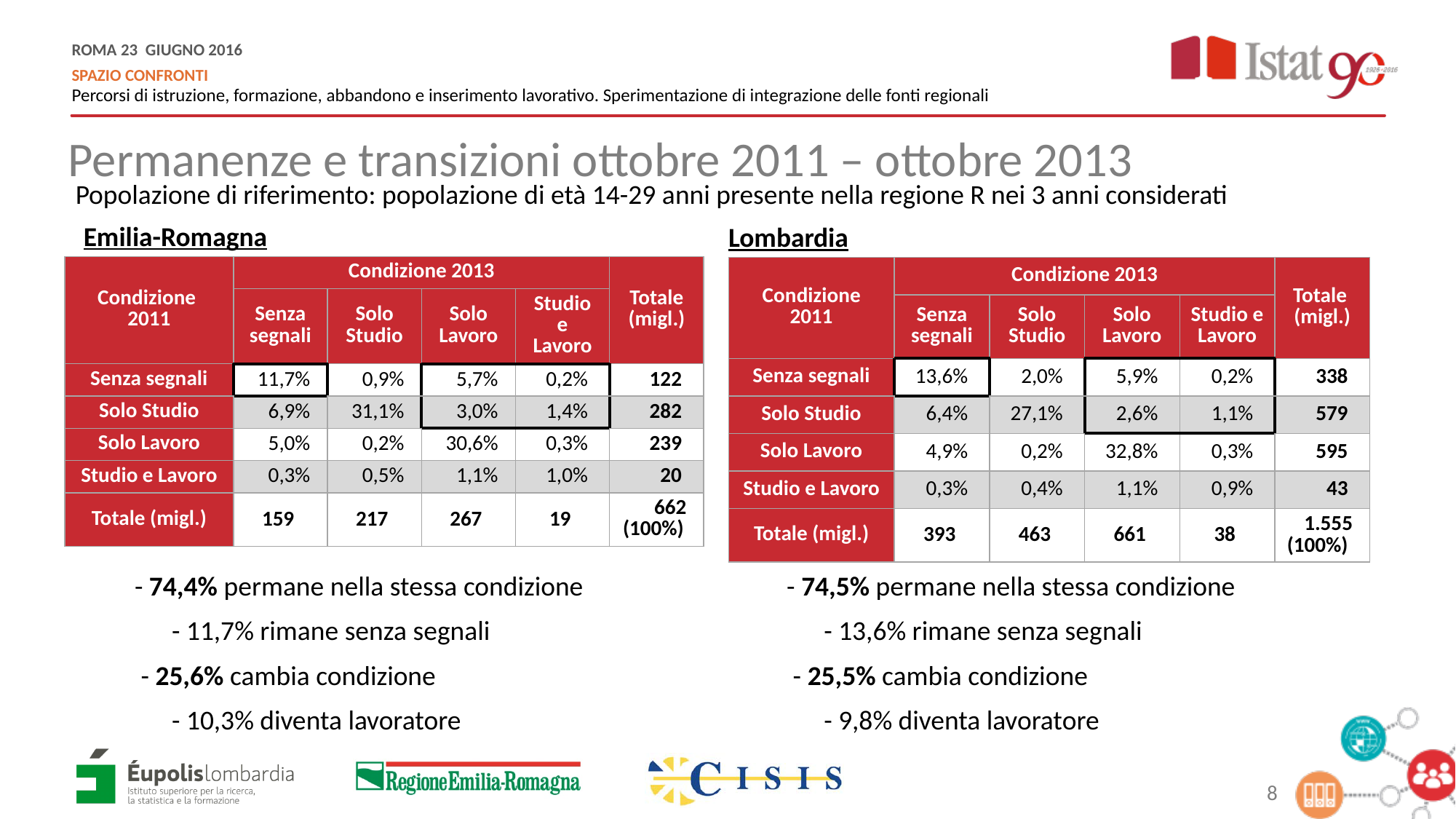

Permanenze e transizioni ottobre 2011 – ottobre 2013
Popolazione di riferimento: popolazione di età 14-29 anni presente nella regione R nei 3 anni considerati
Emilia-Romagna
Lombardia
| Condizione 2011 | Condizione 2013 |  |  |  | Totale (migl.) |
| --- | --- | --- | --- | --- | --- |
|  | Senza segnali | Solo Studio | Solo Lavoro | Studio e Lavoro |  |
| Senza segnali | 11,7% | 0,9% | 5,7% | 0,2% | 122 |
| Solo Studio | 6,9% | 31,1% | 3,0% | 1,4% | 282 |
| Solo Lavoro | 5,0% | 0,2% | 30,6% | 0,3% | 239 |
| Studio e Lavoro | 0,3% | 0,5% | 1,1% | 1,0% | 20 |
| Totale (migl.) | 159 | 217 | 267 | 19 | 662 (100%) |
| Condizione 2011 | Condizione 2013 |  |  |  | Totale (migl.) |
| --- | --- | --- | --- | --- | --- |
|  | Senza segnali | Solo Studio | Solo Lavoro | Studio e Lavoro |  |
| Senza segnali | 13,6% | 2,0% | 5,9% | 0,2% | 338 |
| Solo Studio | 6,4% | 27,1% | 2,6% | 1,1% | 579 |
| Solo Lavoro | 4,9% | 0,2% | 32,8% | 0,3% | 595 |
| Studio e Lavoro | 0,3% | 0,4% | 1,1% | 0,9% | 43 |
| Totale (migl.) | 393 | 463 | 661 | 38 | 1.555 (100%) |
- 74,4% permane nella stessa condizione
      - 11,7% rimane senza segnali
 - 25,6% cambia condizione
      - 10,3% diventa lavoratore
- 74,5% permane nella stessa condizione
      - 13,6% rimane senza segnali
 - 25,5% cambia condizione
      - 9,8% diventa lavoratore
8